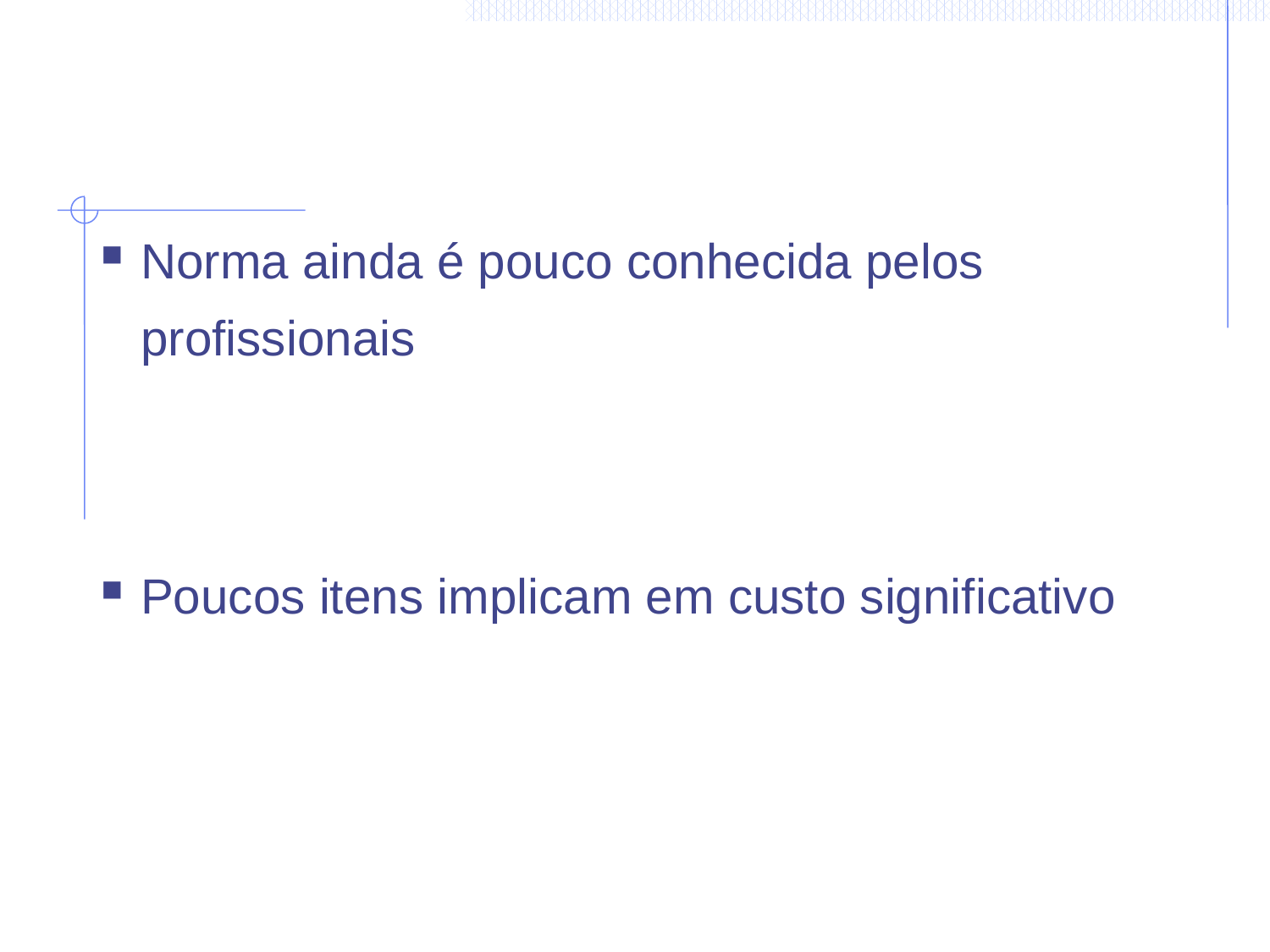

Norma ainda é pouco conhecida pelos profissionais

Poucos itens implicam em custo significativo